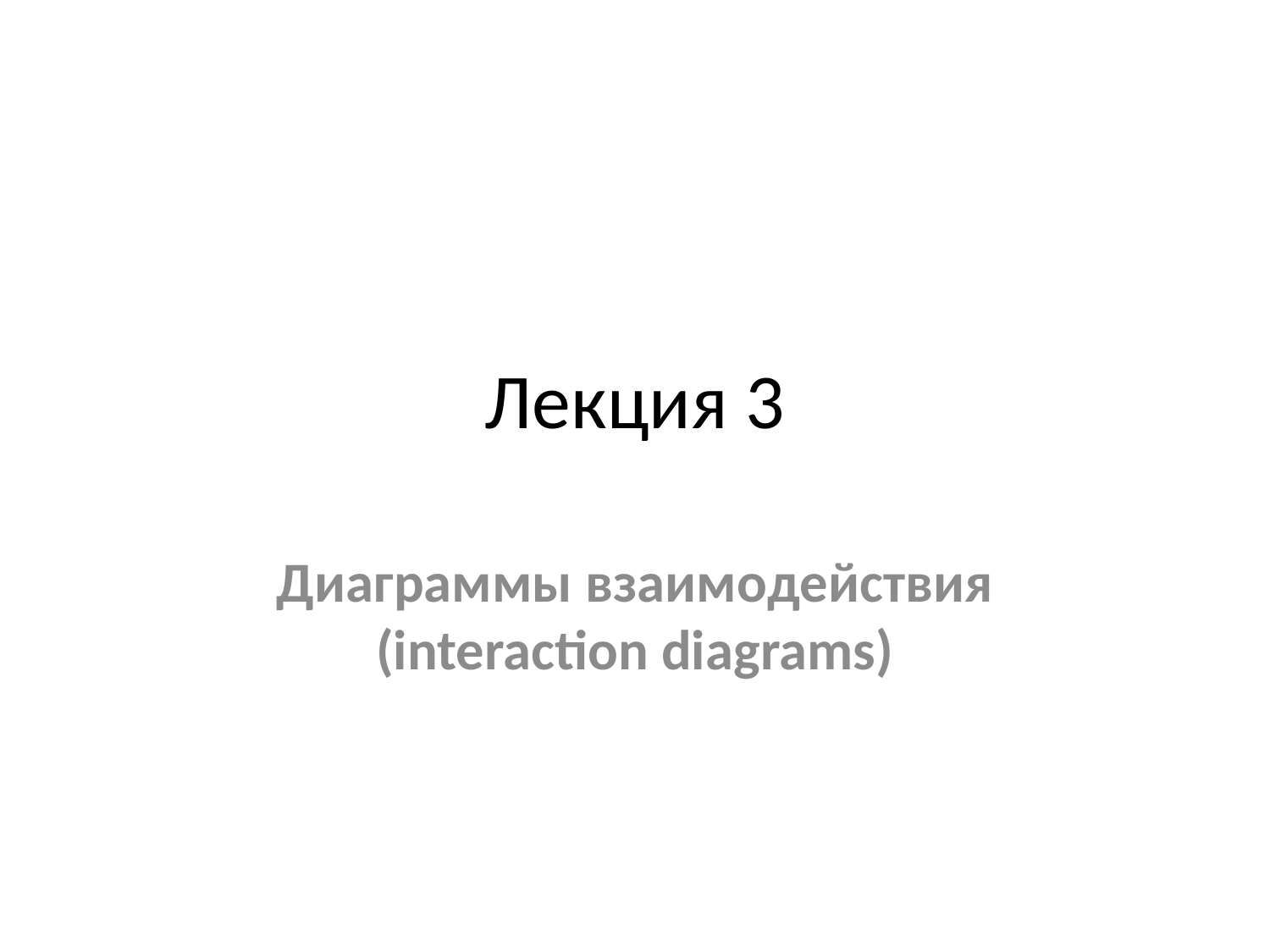

# Лекция 3
Диаграммы взаимодействия (interaction diagrams)